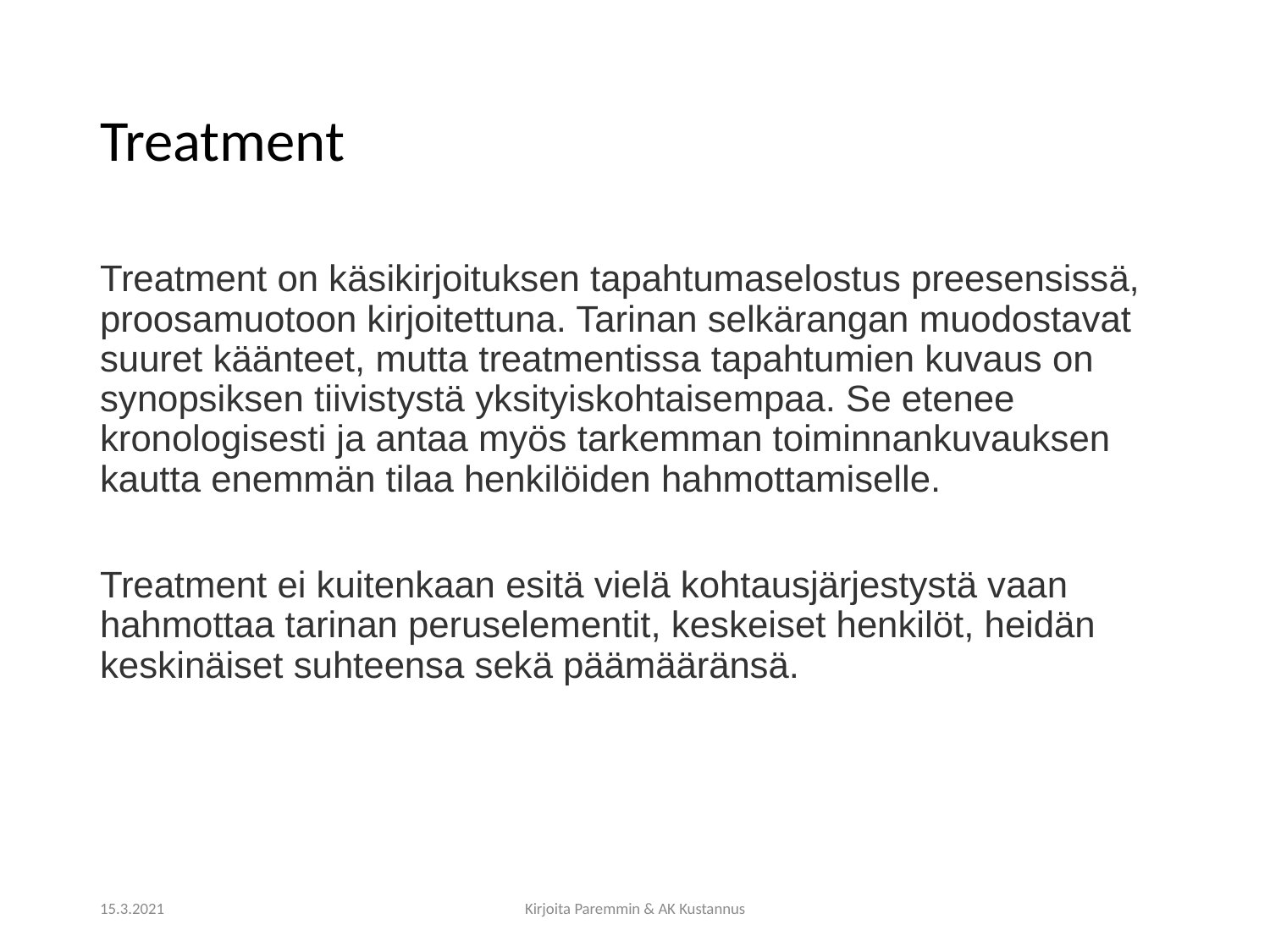

# Treatment
Treatment on käsikirjoituksen tapahtumaselostus preesensissä, proosamuotoon kirjoitettuna. Tarinan selkärangan muodostavat suuret käänteet, mutta treatmentissa tapahtumien kuvaus on synopsiksen tiivistystä yksityiskohtaisempaa. Se etenee kronologisesti ja antaa myös tarkemman toiminnankuvauksen kautta enemmän tilaa henkilöiden hahmottamiselle.

Treatment ei kuitenkaan esitä vielä kohtausjärjestystä vaan hahmottaa tarinan peruselementit, keskeiset henkilöt, heidän keskinäiset suhteensa sekä päämääränsä.

15.3.2021
Kirjoita Paremmin & AK Kustannus